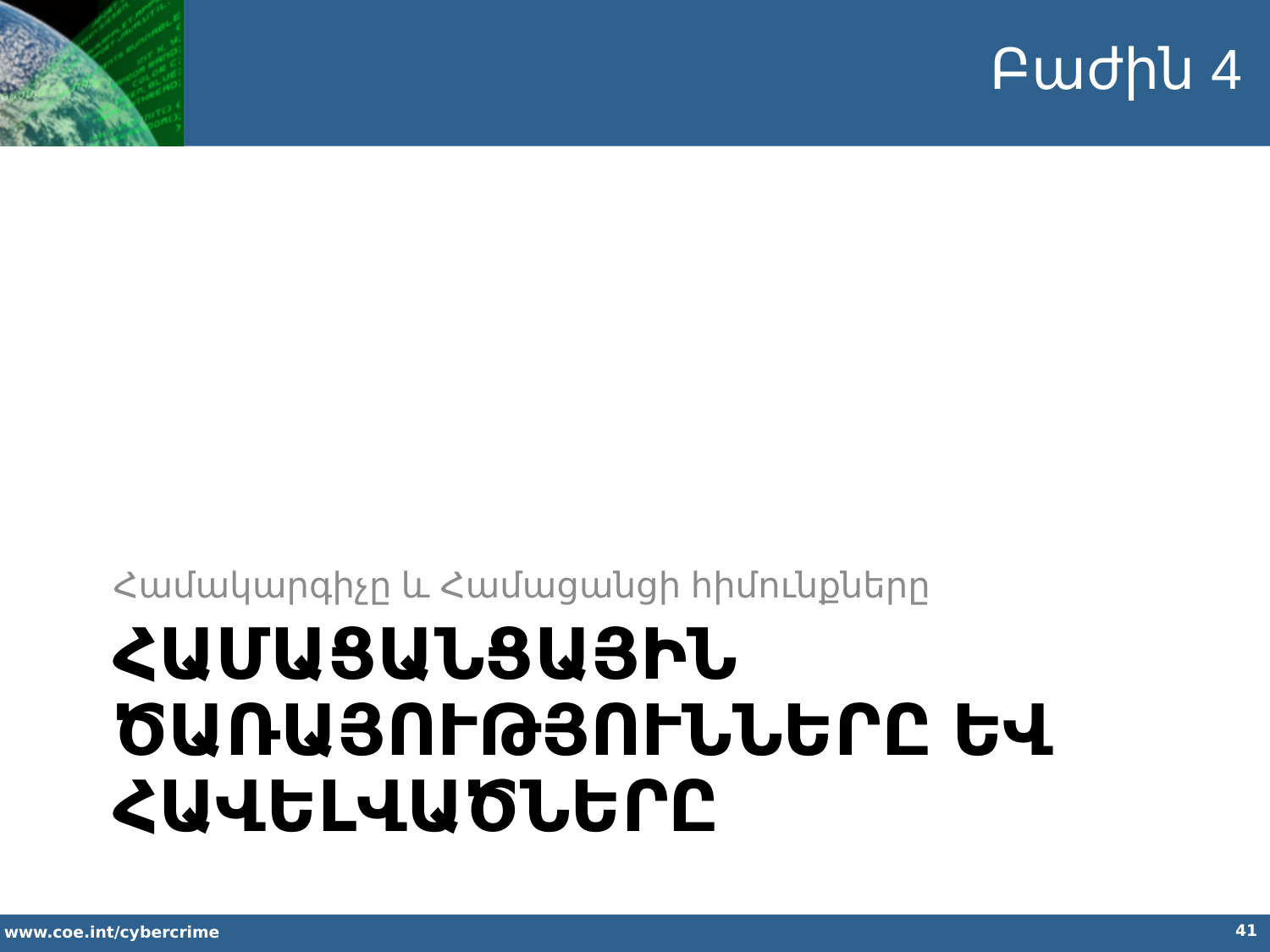

Բաժին 4
Համակարգիչը և Համացանցի հիմունքները
# ՀամացանցԱՅԻՆ ԾԱՌԱՅՈՒԹՅՈՒՆՆԵՐԸ ԵՎ ՀԱՎԵԼՎԱԾՆԵՐԸ